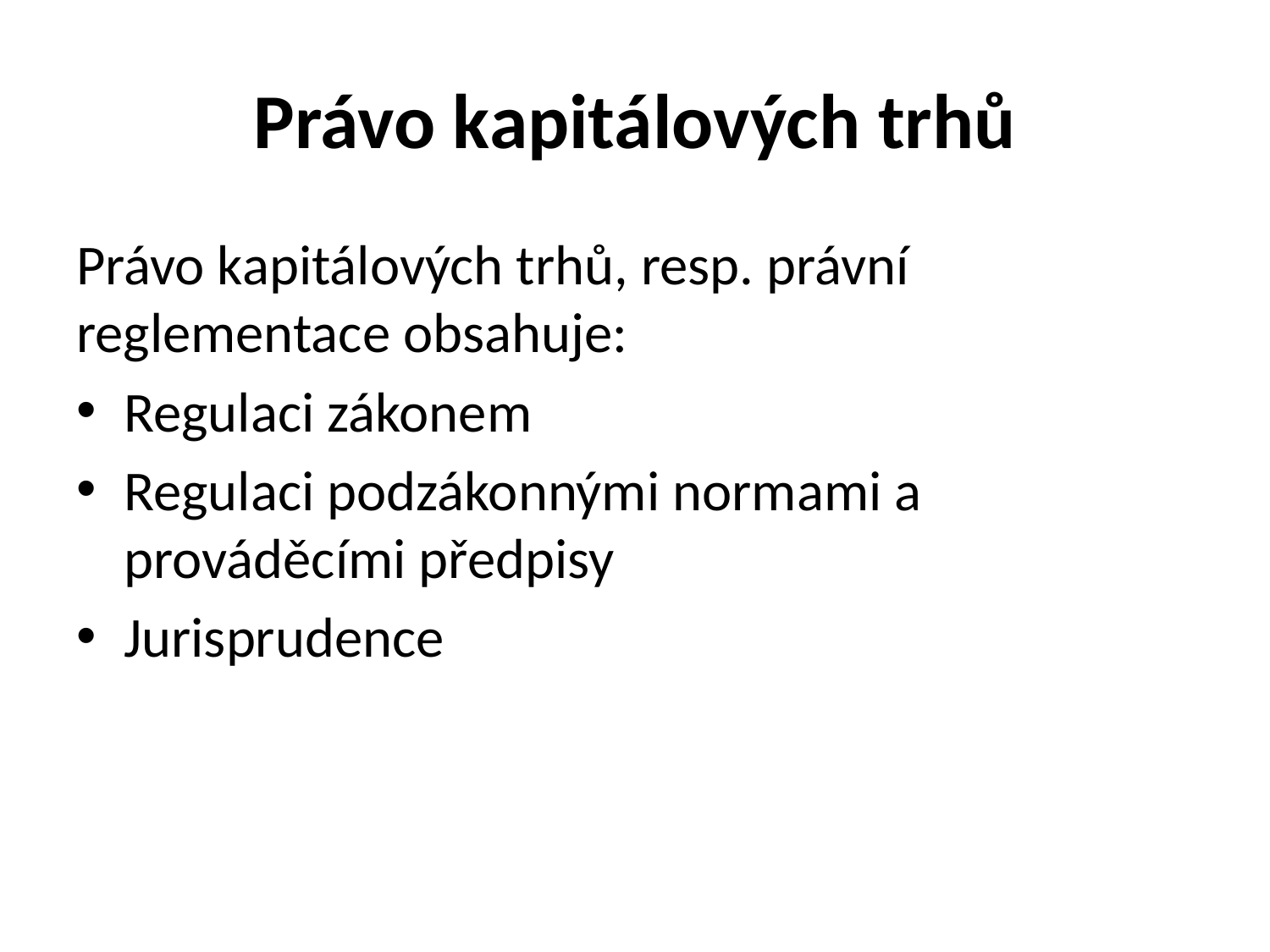

# Právo kapitálových trhů
Právo kapitálových trhů, resp. právní reglementace obsahuje:
Regulaci zákonem
Regulaci podzákonnými normami a prováděcími předpisy
Jurisprudence